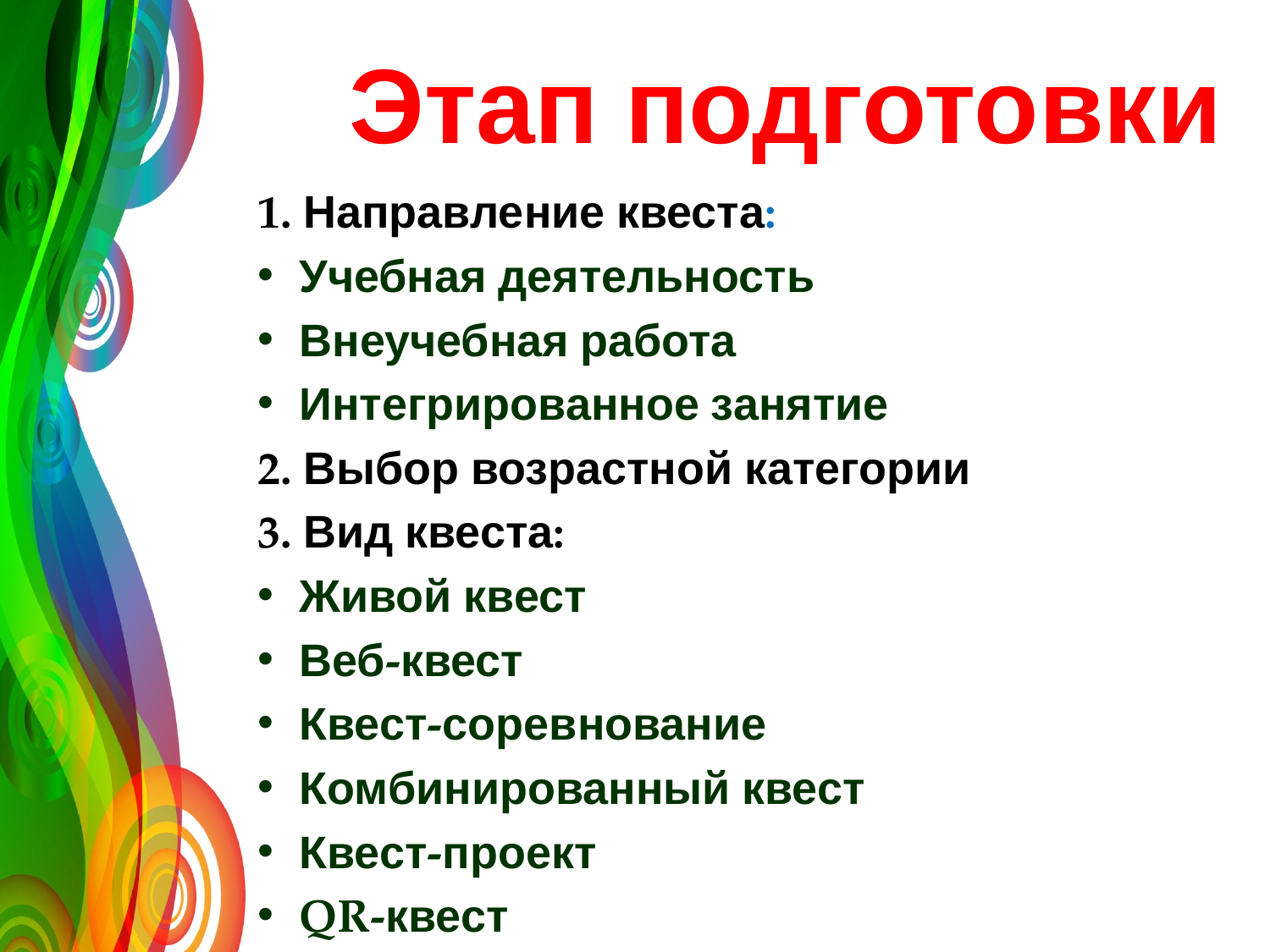

# Этап подготовки
1. Направление квеста:
Учебная деятельность
Внеучебная работа
Интегрированное занятие
2. Выбор возрастной категории
3. Вид квеста:
Живой квест
Веб-квест
Квест-соревнование
Комбинированный квест
Квест-проект
QR-квест